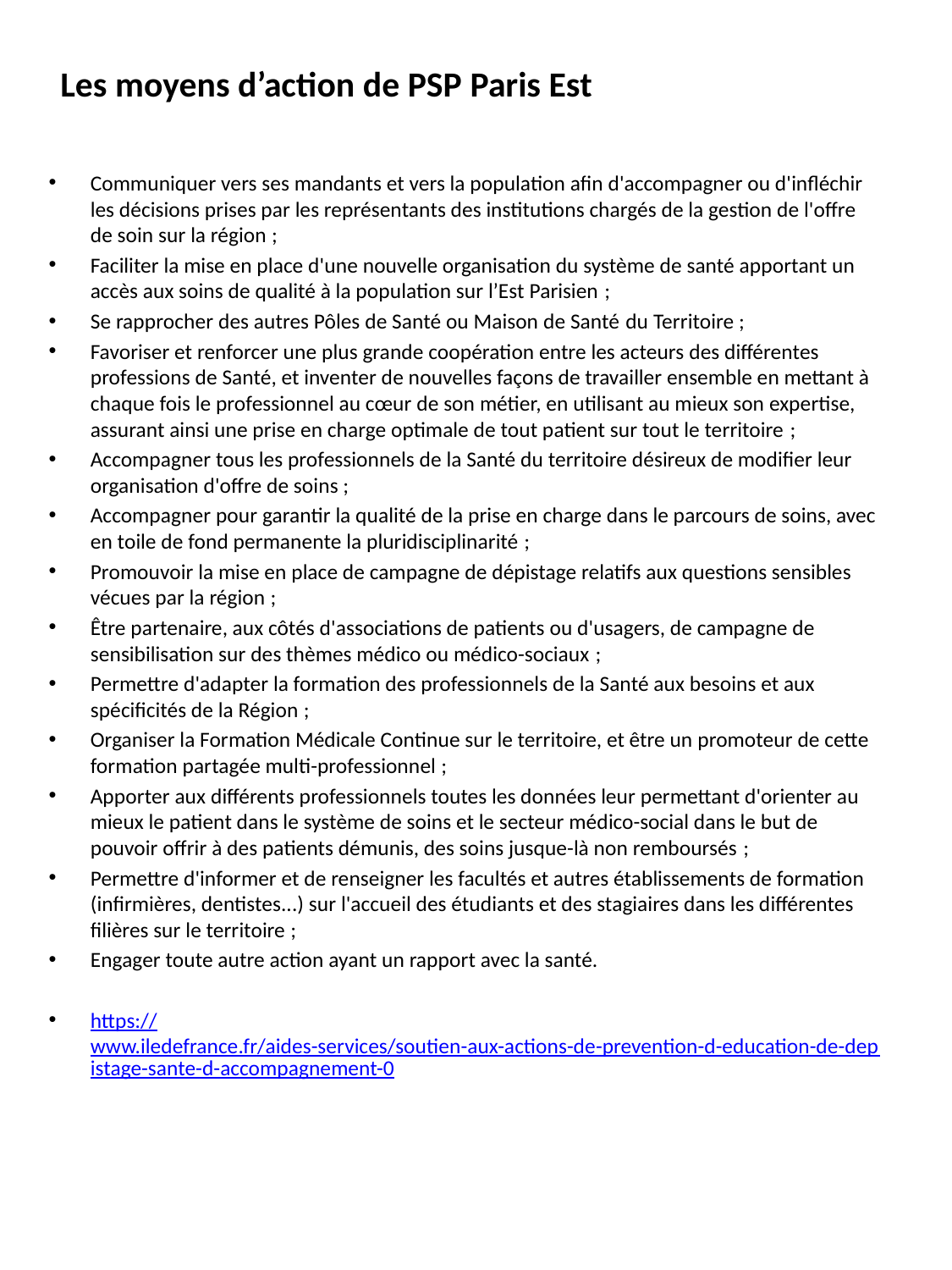

# Les moyens d’action de PSP Paris Est

Communiquer vers ses mandants et vers la population afin d'accompagner ou d'infléchir les décisions prises par les représentants des institutions chargés de la gestion de l'offre de soin sur la région ;
Faciliter la mise en place d'une nouvelle organisation du système de santé apportant un accès aux soins de qualité à la population sur l’Est Parisien ;
Se rapprocher des autres Pôles de Santé ou Maison de Santé du Territoire ;
Favoriser et renforcer une plus grande coopération entre les acteurs des différentes professions de Santé, et inventer de nouvelles façons de travailler ensemble en mettant à chaque fois le professionnel au cœur de son métier, en utilisant au mieux son expertise, assurant ainsi une prise en charge optimale de tout patient sur tout le territoire ;
Accompagner tous les professionnels de la Santé du territoire désireux de modifier leur organisation d'offre de soins ;
Accompagner pour garantir la qualité de la prise en charge dans le parcours de soins, avec en toile de fond permanente la pluridisciplinarité ;
Promouvoir la mise en place de campagne de dépistage relatifs aux questions sensibles vécues par la région ;
Être partenaire, aux côtés d'associations de patients ou d'usagers, de campagne de sensibilisation sur des thèmes médico ou médico-sociaux ;
Permettre d'adapter la formation des professionnels de la Santé aux besoins et aux spécificités de la Région ;
Organiser la Formation Médicale Continue sur le territoire, et être un promoteur de cette formation partagée multi-professionnel ;
Apporter aux différents professionnels toutes les données leur permettant d'orienter au mieux le patient dans le système de soins et le secteur médico-social dans le but de pouvoir offrir à des patients démunis, des soins jusque-là non remboursés ;
Permettre d'informer et de renseigner les facultés et autres établissements de formation (infirmières, dentistes...) sur l'accueil des étudiants et des stagiaires dans les différentes filières sur le territoire ;
Engager toute autre action ayant un rapport avec la santé.

https://www.iledefrance.fr/aides-services/soutien-aux-actions-de-prevention-d-education-de-depistage-sante-d-accompagnement-0